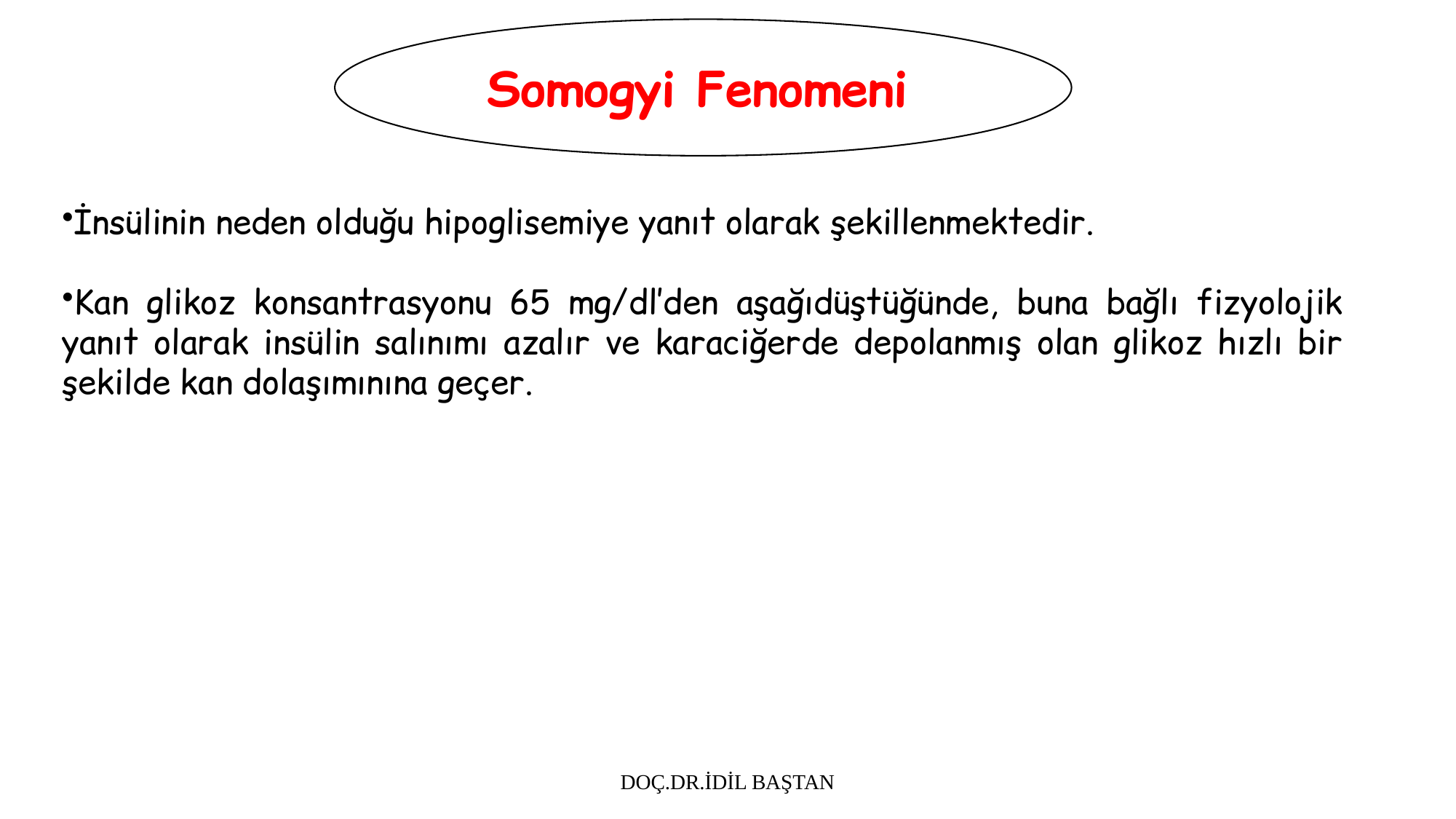

Somogyi Fenomeni
İnsülinin neden olduğu hipoglisemiye yanıt olarak şekillenmektedir.

Kan glikoz konsantrasyonu 65 mg/dl’den aşağıdüştüğünde, buna bağlı fizyolojik yanıt olarak insülin salınımı azalır ve karaciğerde depolanmış olan glikoz hızlı bir şekilde kan dolaşımınına geçer.

DOÇ.DR.İDİL BAŞTAN